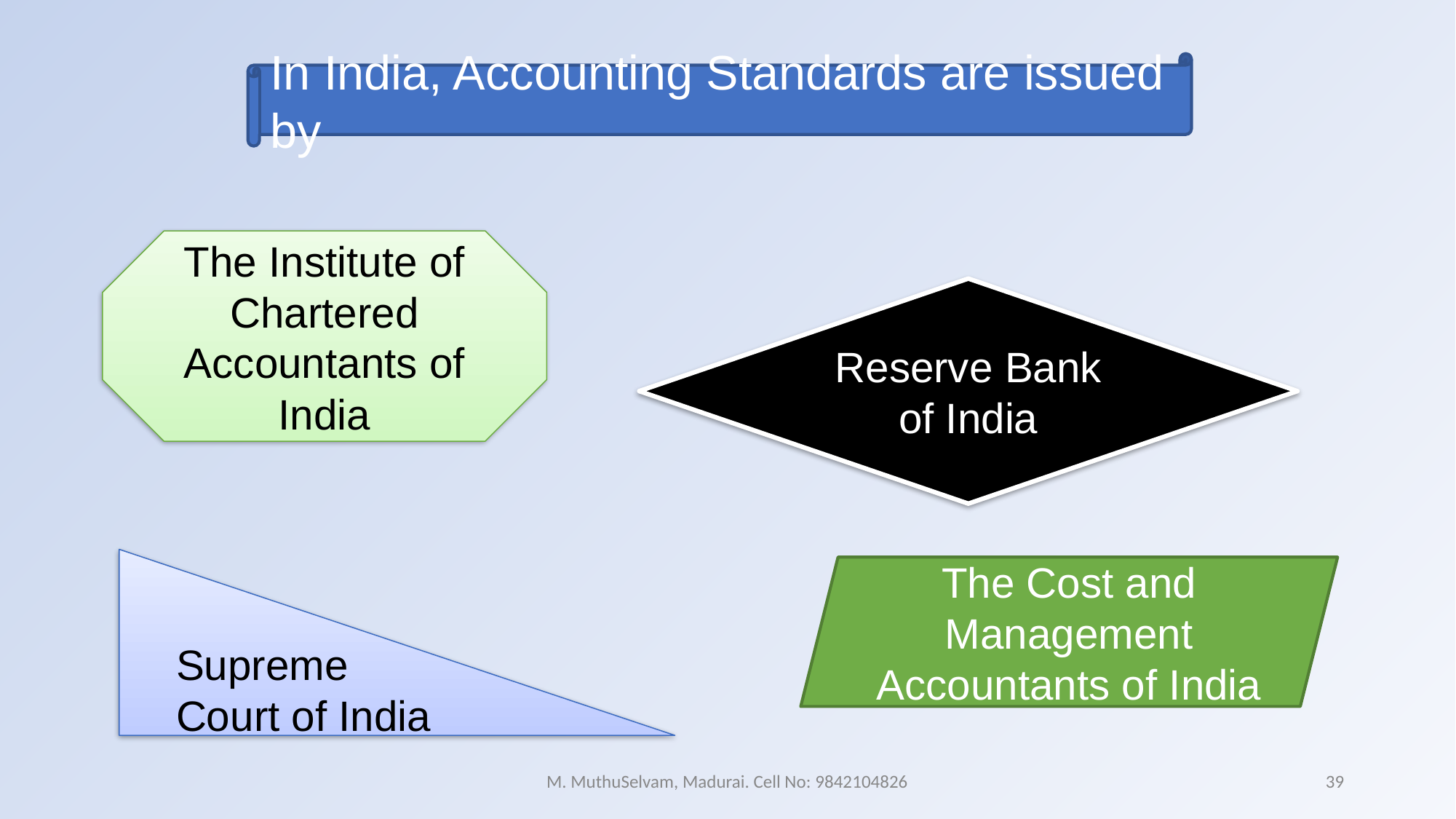

In India, Accounting Standards are issued by
The Institute of Chartered Accountants of India
Reserve Bank of India
Supreme Court of India
The Cost and Management Accountants of India
M. MuthuSelvam, Madurai. Cell No: 9842104826
39